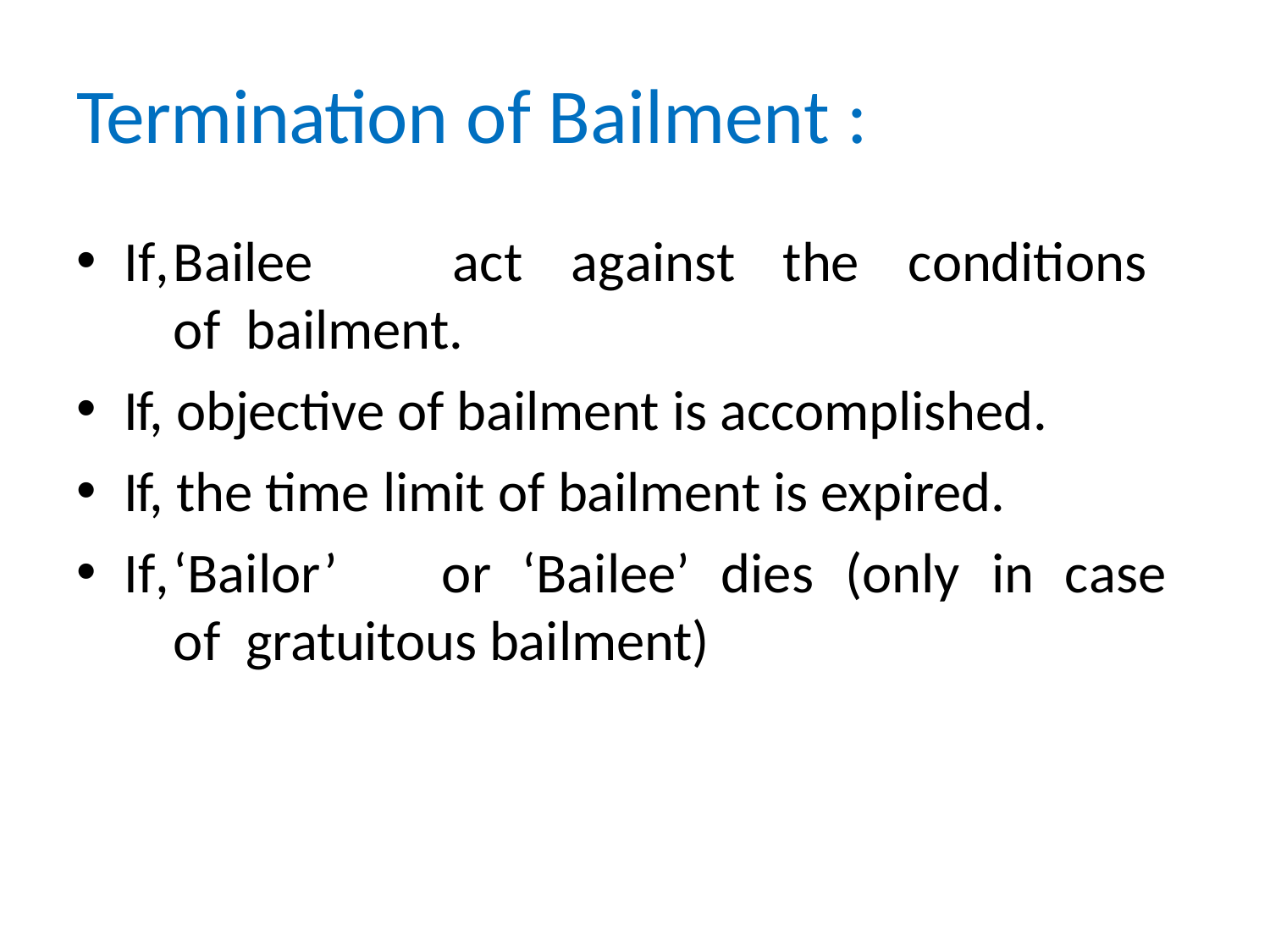

# Termination of Bailment :
If,	Bailee	act	against	the	conditions	of  bailment.
If, objective of bailment is accomplished.
If, the time limit of bailment is expired.
If,	‘Bailor’	or	‘Bailee’	dies	(only	in	case	of  gratuitous bailment)